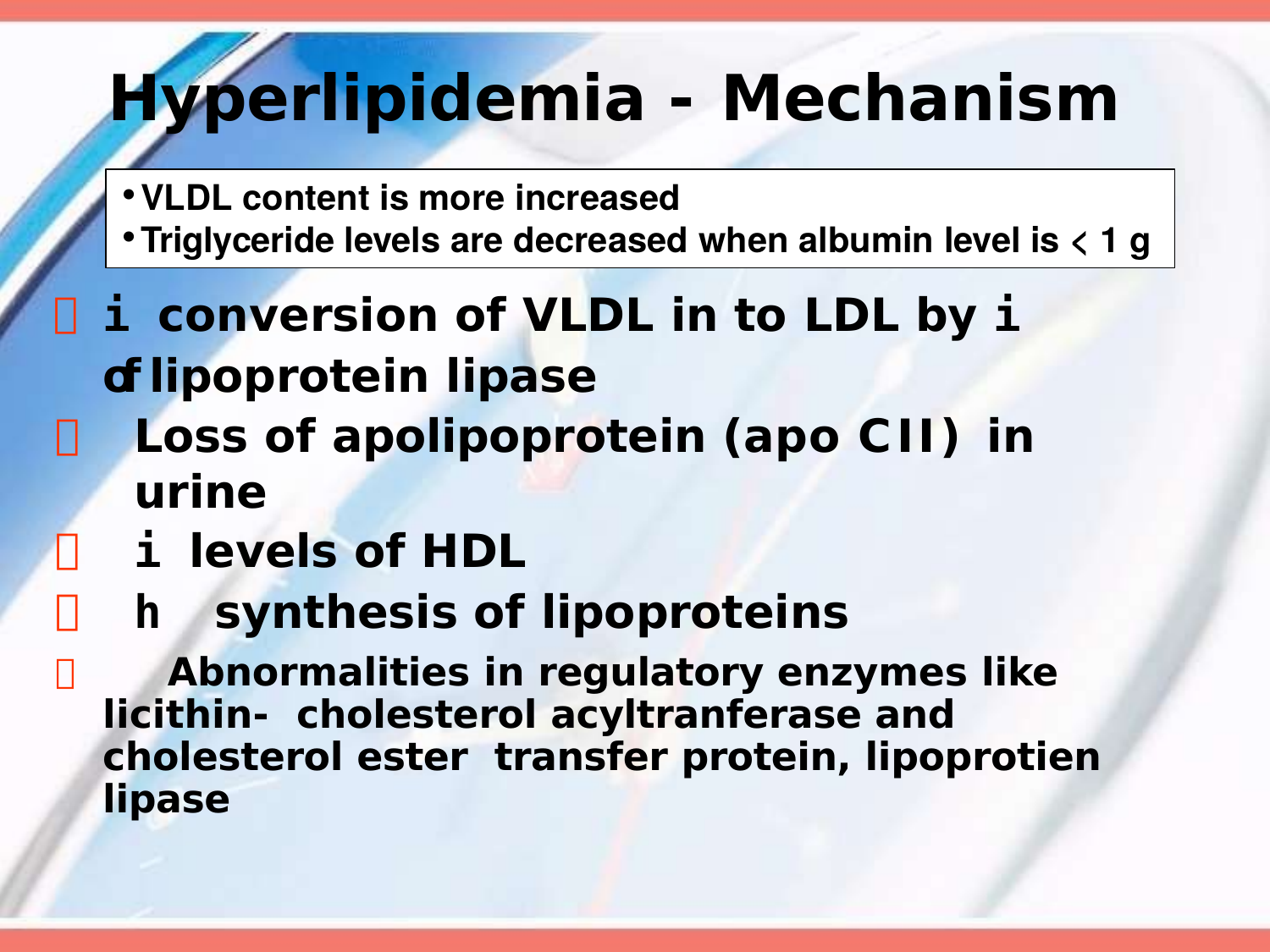

# Hyperlipidemia - Mechanism

VLDL content is more increased
Triglyceride levels are decreased when albumin level is < 1 g
i conversion of VLDL in to LDL by i of  lipoprotein lipase
Loss of apolipoprotein (apo CII) in urine
i levels of HDL
h	synthesis of lipoproteins
	Abnormalities in regulatory enzymes like licithin-  cholesterol acyltranferase and cholesterol ester  transfer protein, lipoprotien lipase